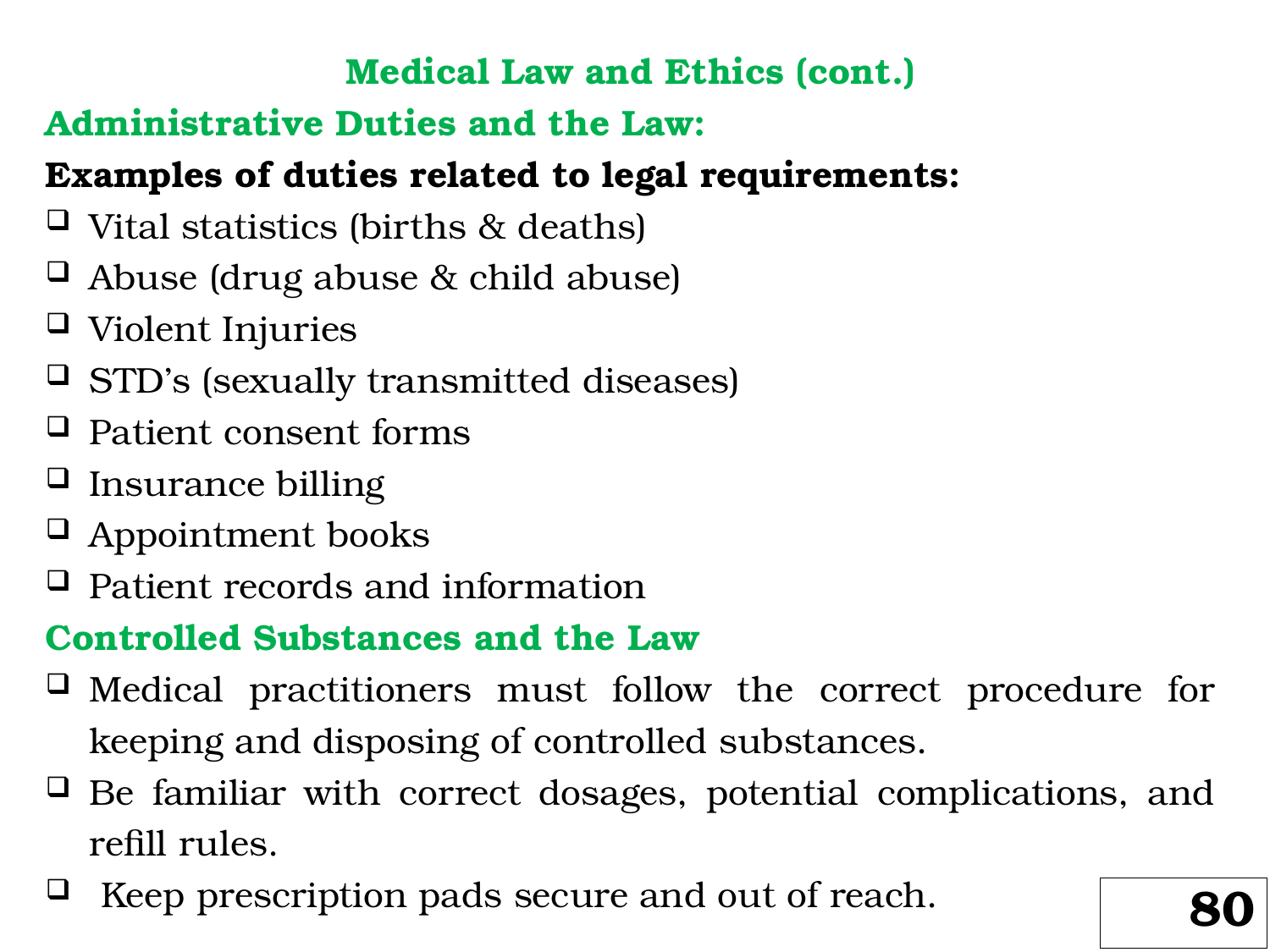

Medical Law and Ethics (cont.)
Administrative Duties and the Law:
Examples of duties related to legal requirements:
Vital statistics (births & deaths)
Abuse (drug abuse & child abuse)
Violent Injuries
STD’s (sexually transmitted diseases)
Patient consent forms
Insurance billing
Appointment books
Patient records and information
Controlled Substances and the Law
Medical practitioners must follow the correct procedure for keeping and disposing of controlled substances.
Be familiar with correct dosages, potential complications, and refill rules.
 Keep prescription pads secure and out of reach.

80